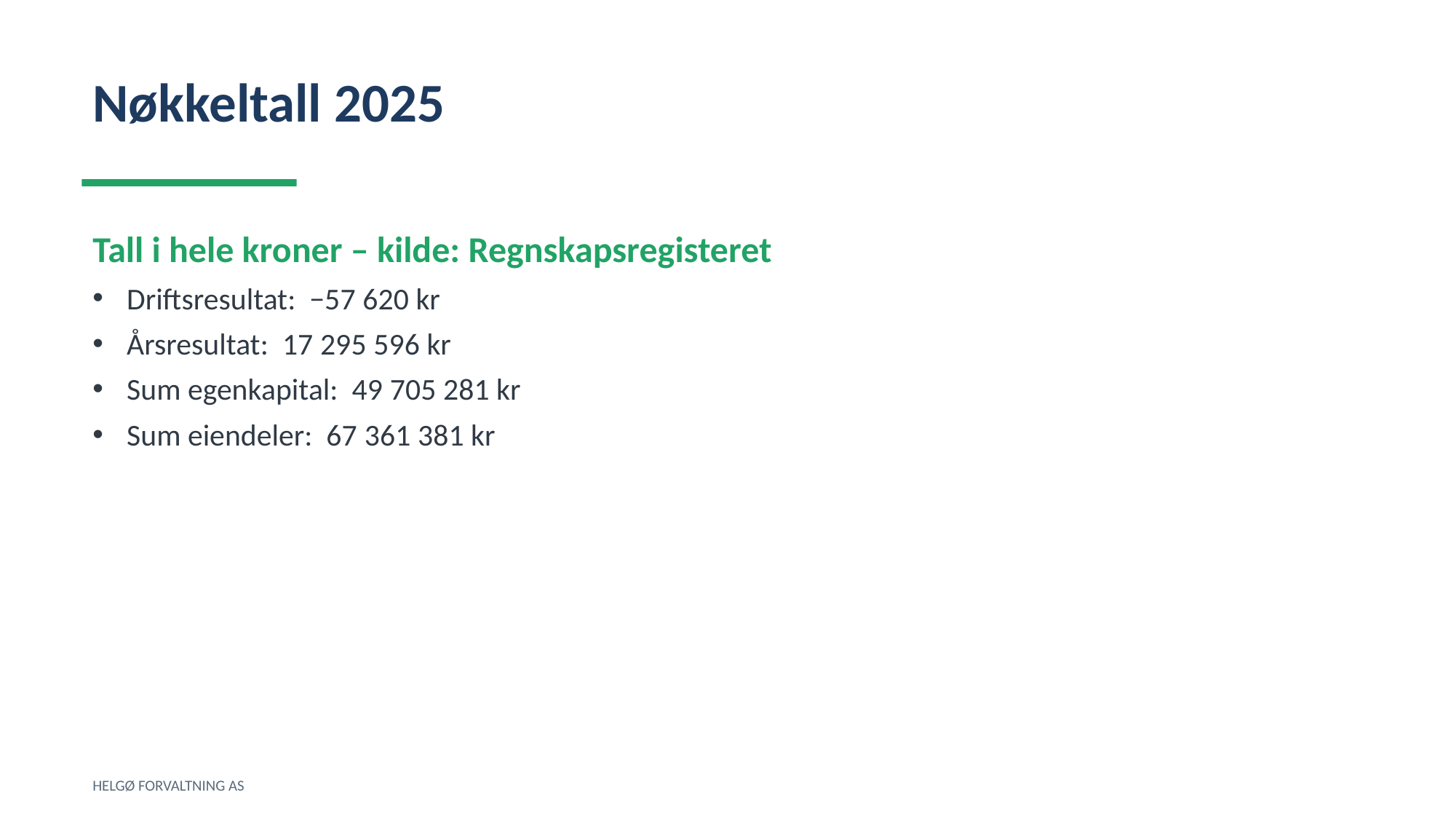

Nøkkeltall 2025

Tall i hele kroner – kilde: Regnskapsregisteret
Driftsresultat:  −57 620 kr
Årsresultat:  17 295 596 kr
Sum egenkapital:  49 705 281 kr
Sum eiendeler:  67 361 381 kr
HELGØ FORVALTNING AS